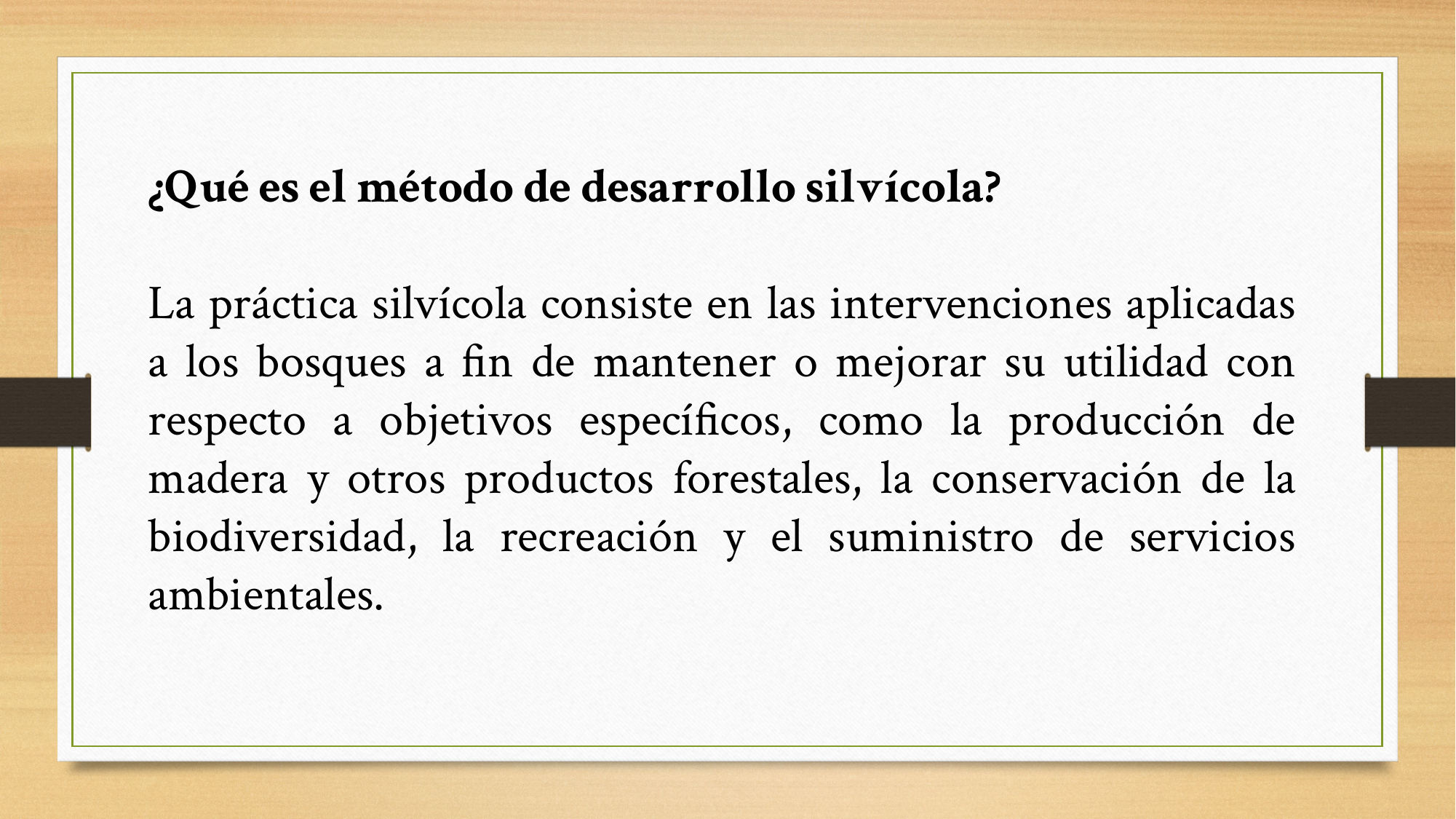

¿Qué es el método de desarrollo silvícola?

La práctica silvícola consiste en las intervenciones aplicadas a los bosques a fin de mantener o mejorar su utilidad con respecto a objetivos específicos, como la producción de madera y otros productos forestales, la conservación de la biodiversidad, la recreación y el suministro de servicios ambientales.